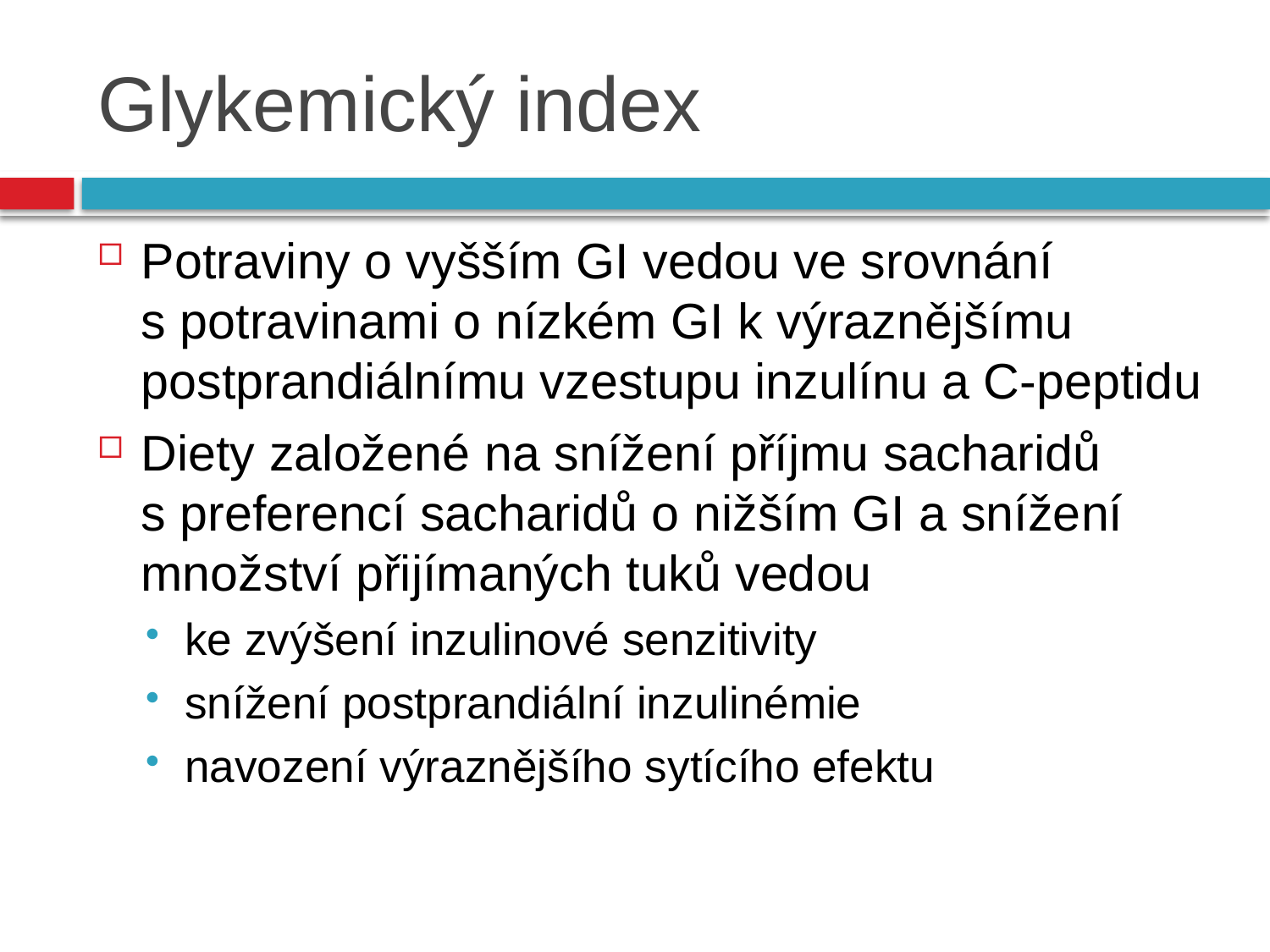

# Glykemický index
Potraviny o vyšším GI vedou ve srovnání s potravinami o nízkém GI k výraznějšímu postprandiálnímu vzestupu inzulínu a C-peptidu
Diety založené na snížení příjmu sacharidů s preferencí sacharidů o nižším GI a snížení množství přijímaných tuků vedou
ke zvýšení inzulinové senzitivity
snížení postprandiální inzulinémie
navození výraznějšího sytícího efektu